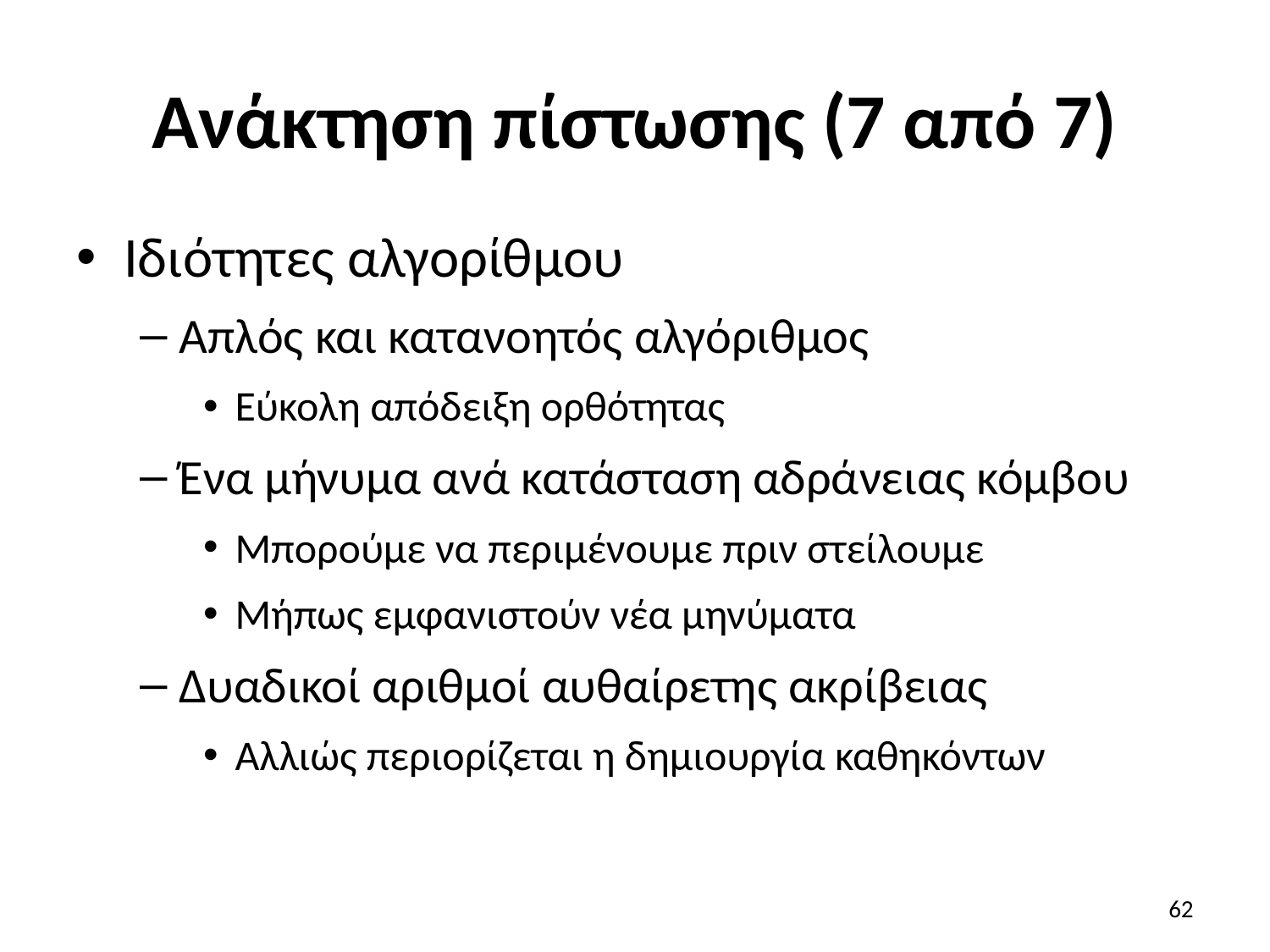

# Ανάκτηση πίστωσης (7 από 7)
Ιδιότητες αλγορίθμου
Απλός και κατανοητός αλγόριθμος
Εύκολη απόδειξη ορθότητας
Ένα μήνυμα ανά κατάσταση αδράνειας κόμβου
Μπορούμε να περιμένουμε πριν στείλουμε
Μήπως εμφανιστούν νέα μηνύματα
Δυαδικοί αριθμοί αυθαίρετης ακρίβειας
Αλλιώς περιορίζεται η δημιουργία καθηκόντων
62